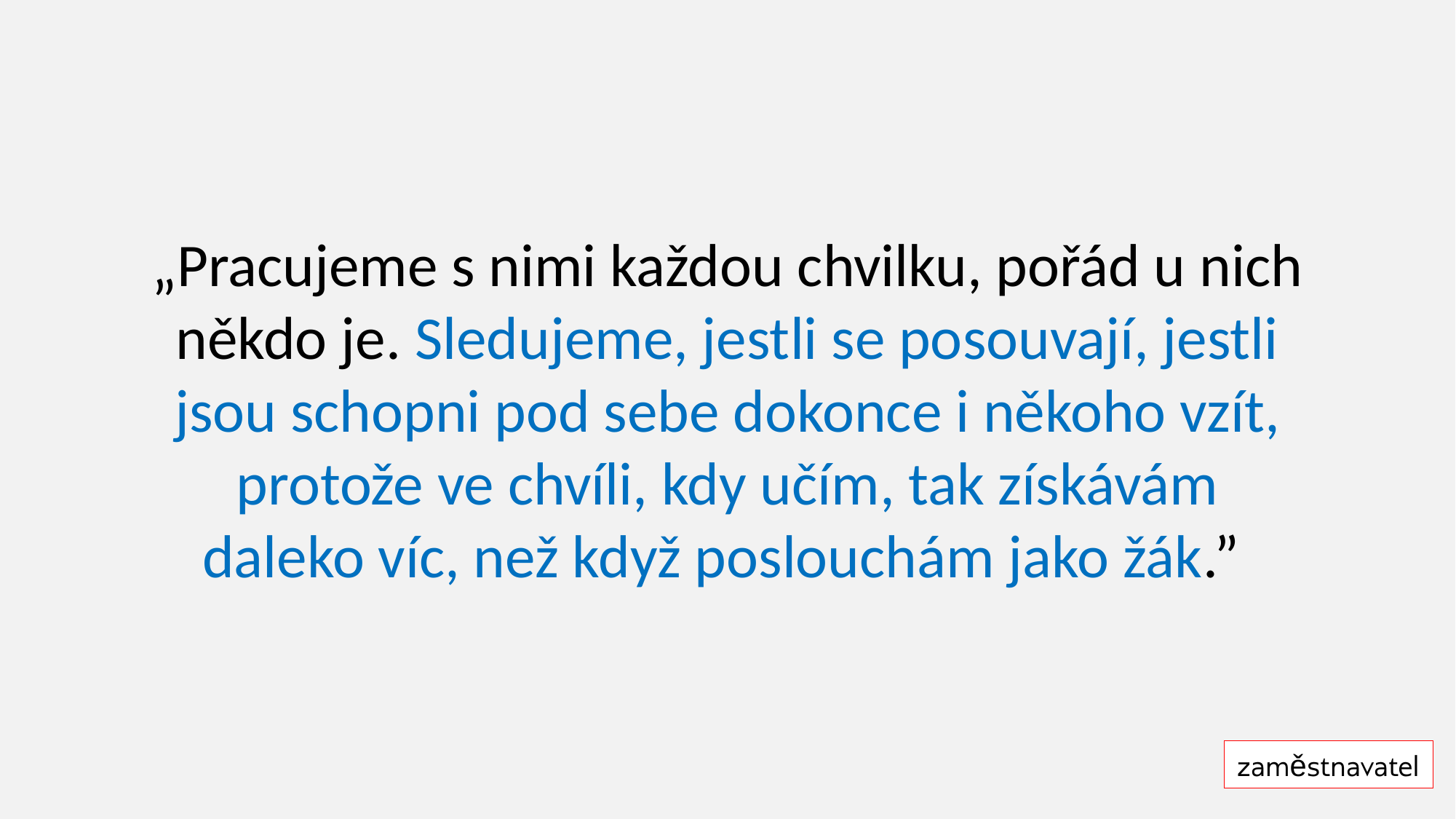

„Pracujeme s nimi každou chvilku, pořád u nich někdo je. Sledujeme, jestli se posouvají, jestli jsou schopni pod sebe dokonce i někoho vzít, protože ve chvíli, kdy učím, tak získávám daleko víc, než když poslouchám jako žák.”
zaměstnavatel